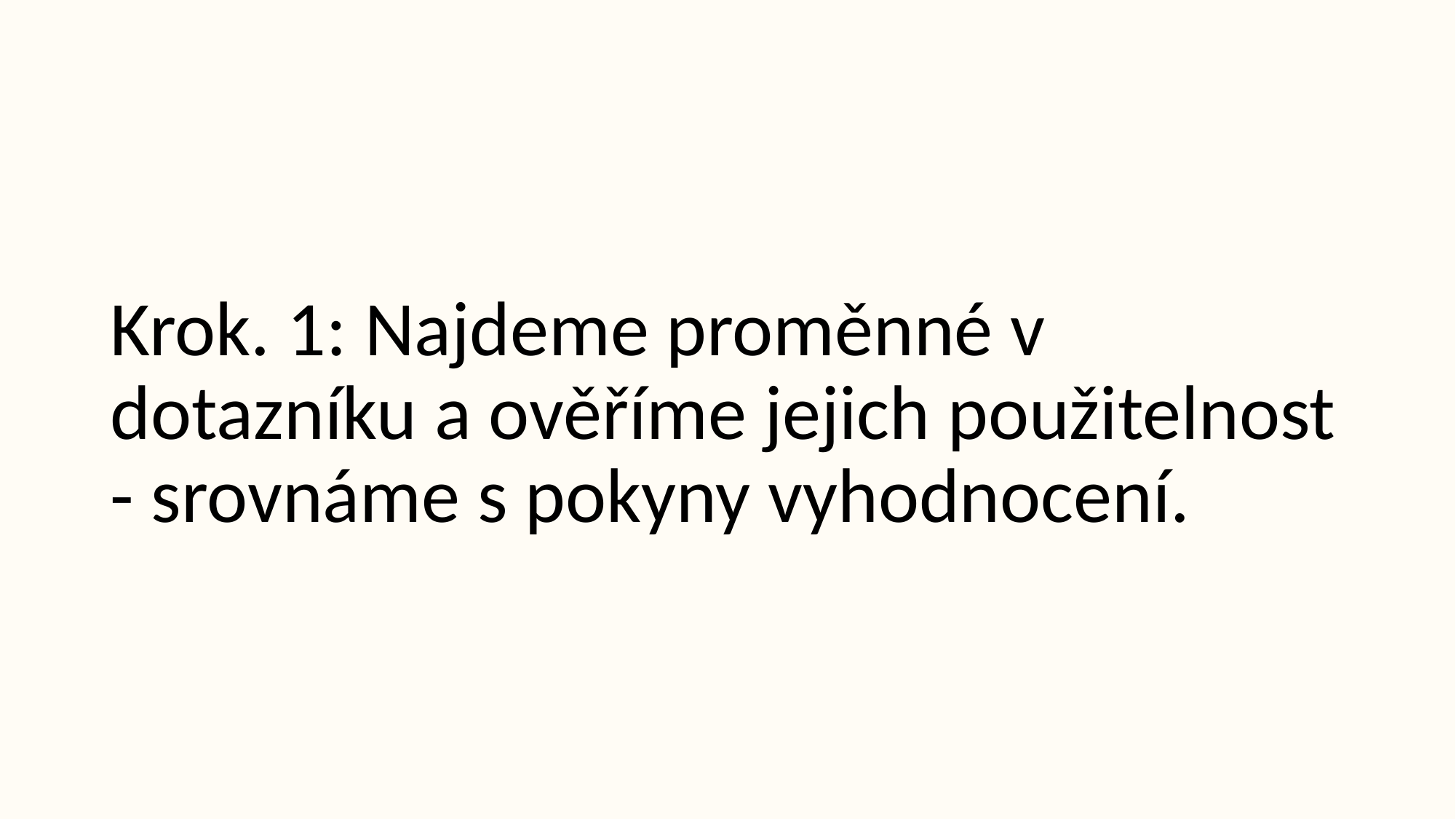

# Krok. 1: Najdeme proměnné v dotazníku a ověříme jejich použitelnost - srovnáme s pokyny vyhodnocení.